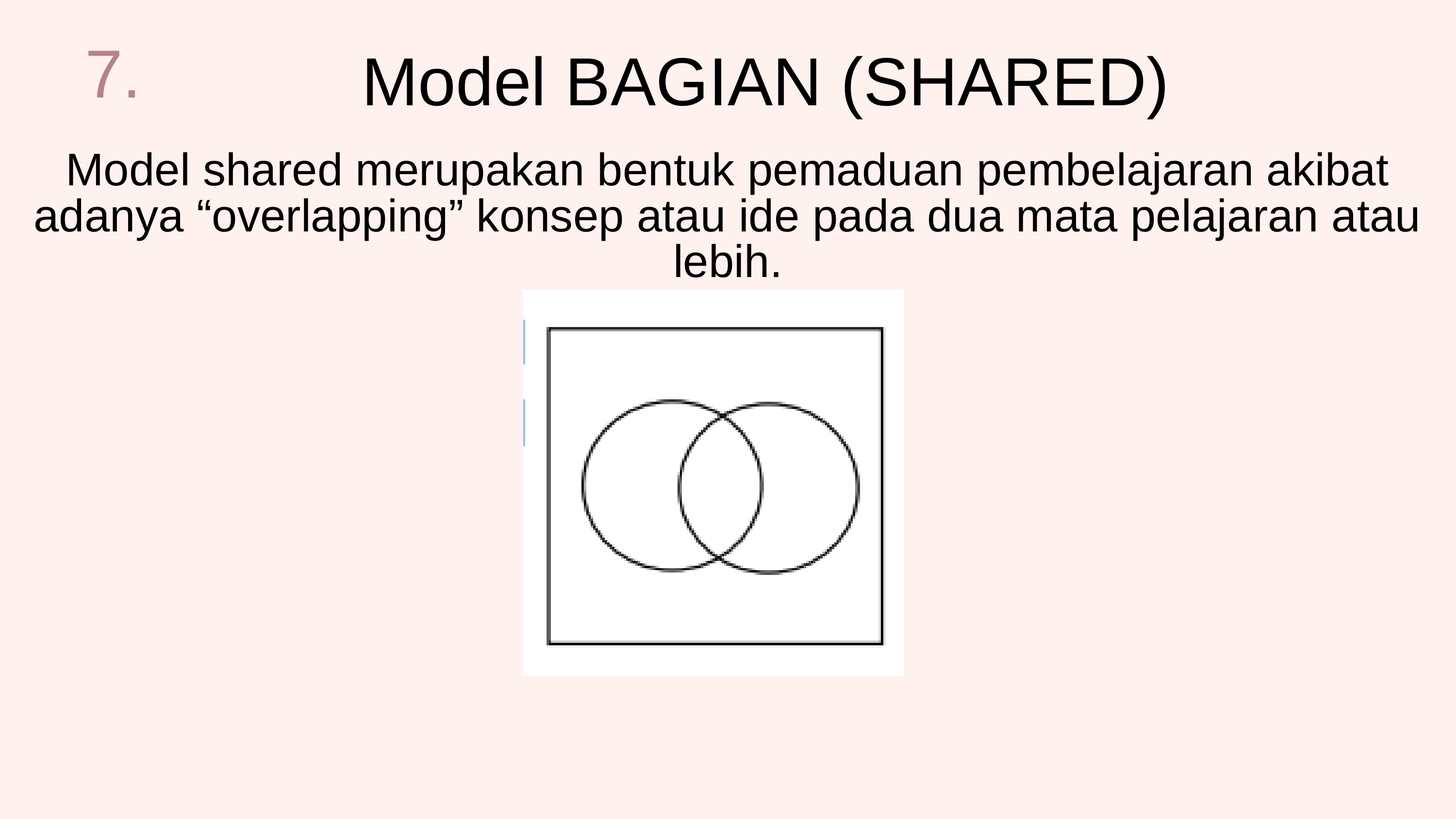

7.
Model BAGIAN (SHARED)
Model shared merupakan bentuk pemaduan pembelajaran akibat adanya “overlapping” konsep atau ide pada dua mata pelajaran atau lebih.